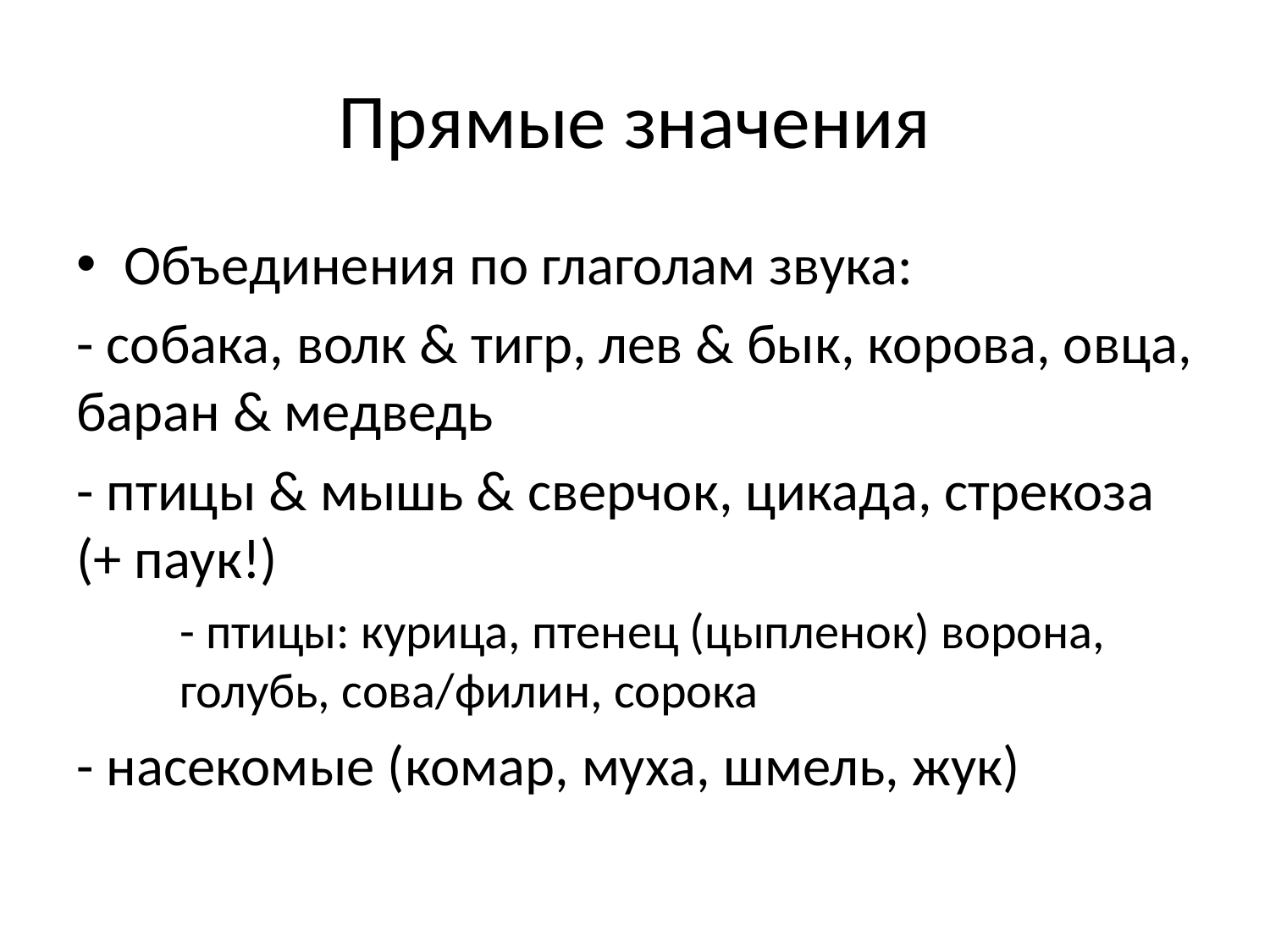

# Прямые значения
Объединения по глаголам звука:
- собака, волк & тигр, лев & бык, корова, овца, баран & медведь
- птицы & мышь & сверчок, цикада, стрекоза (+ паук!)
- птицы: курица, птенец (цыпленок) ворона, голубь, сова/филин, сорока
- насекомые (комар, муха, шмель, жук)